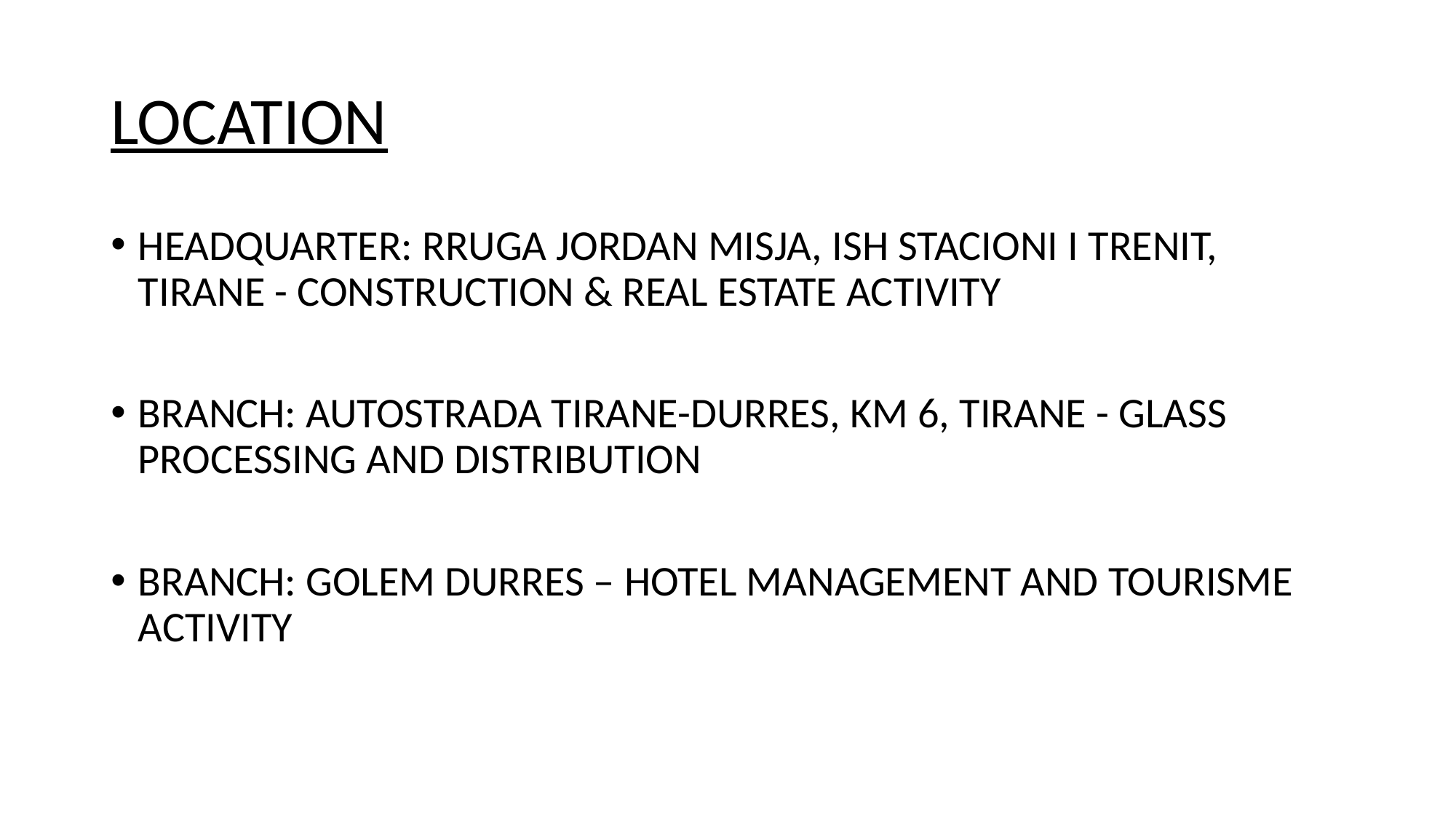

# LOCATION
HEADQUARTER: RRUGA JORDAN MISJA, ISH STACIONI I TRENIT, TIRANE - CONSTRUCTION & REAL ESTATE ACTIVITY

BRANCH: AUTOSTRADA TIRANE-DURRES, KM 6, TIRANE - GLASS PROCESSING AND DISTRIBUTION

BRANCH: GOLEM DURRES – HOTEL MANAGEMENT AND TOURISME ACTIVITY